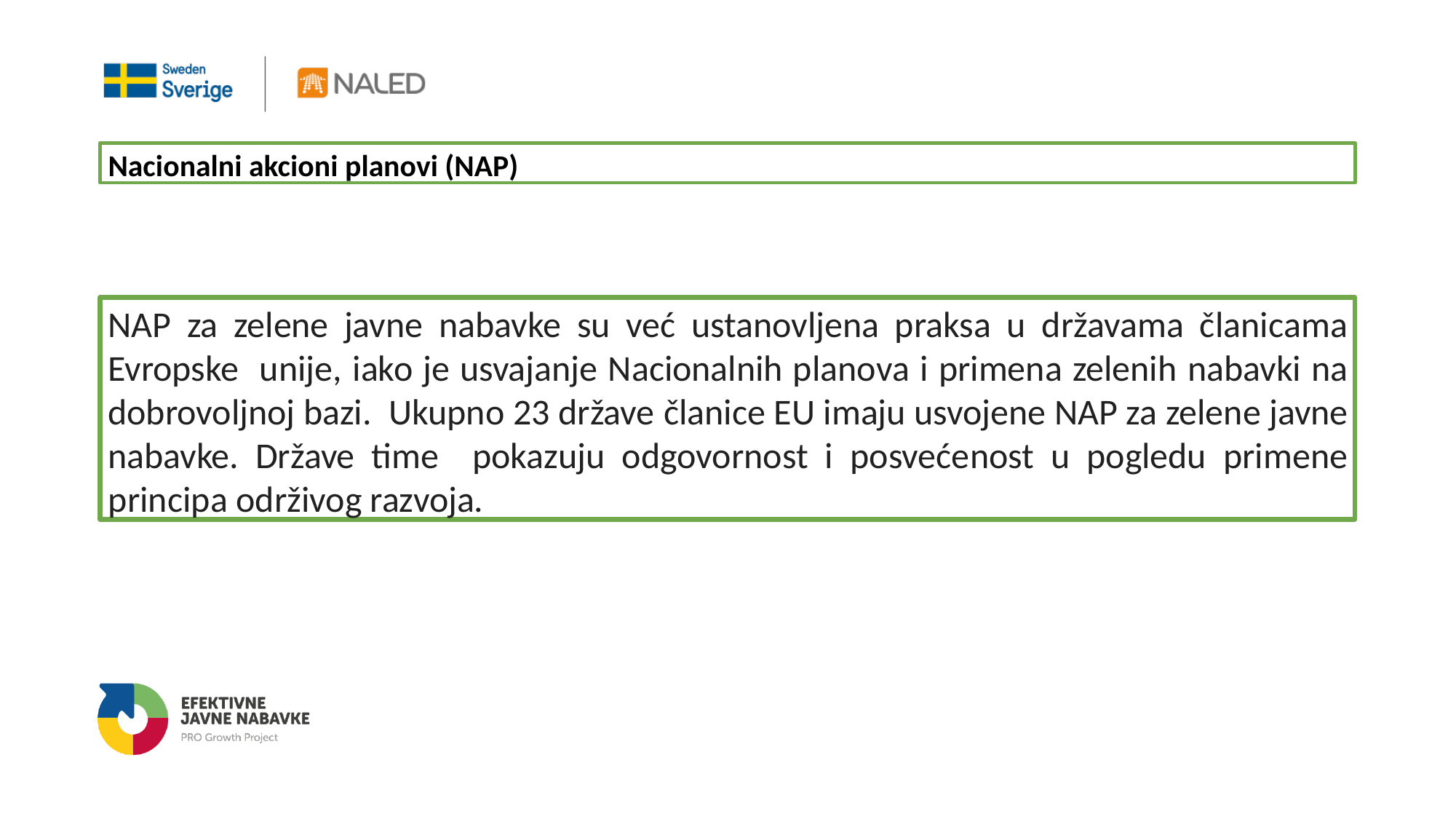

Nacionalni akcioni planovi (NAP)
NAP za zelene javne nabavke su već ustanovljena praksa u državama članicama Evropske  unije, iako je usvajanje Nacionalnih planova i primena zelenih nabavki na dobrovoljnoj bazi.  Ukupno 23 države članice EU imaju usvojene NAP za zelene javne nabavke. Države time  pokazuju odgovornost i posvećenost u pogledu primene principa održivog razvoja.